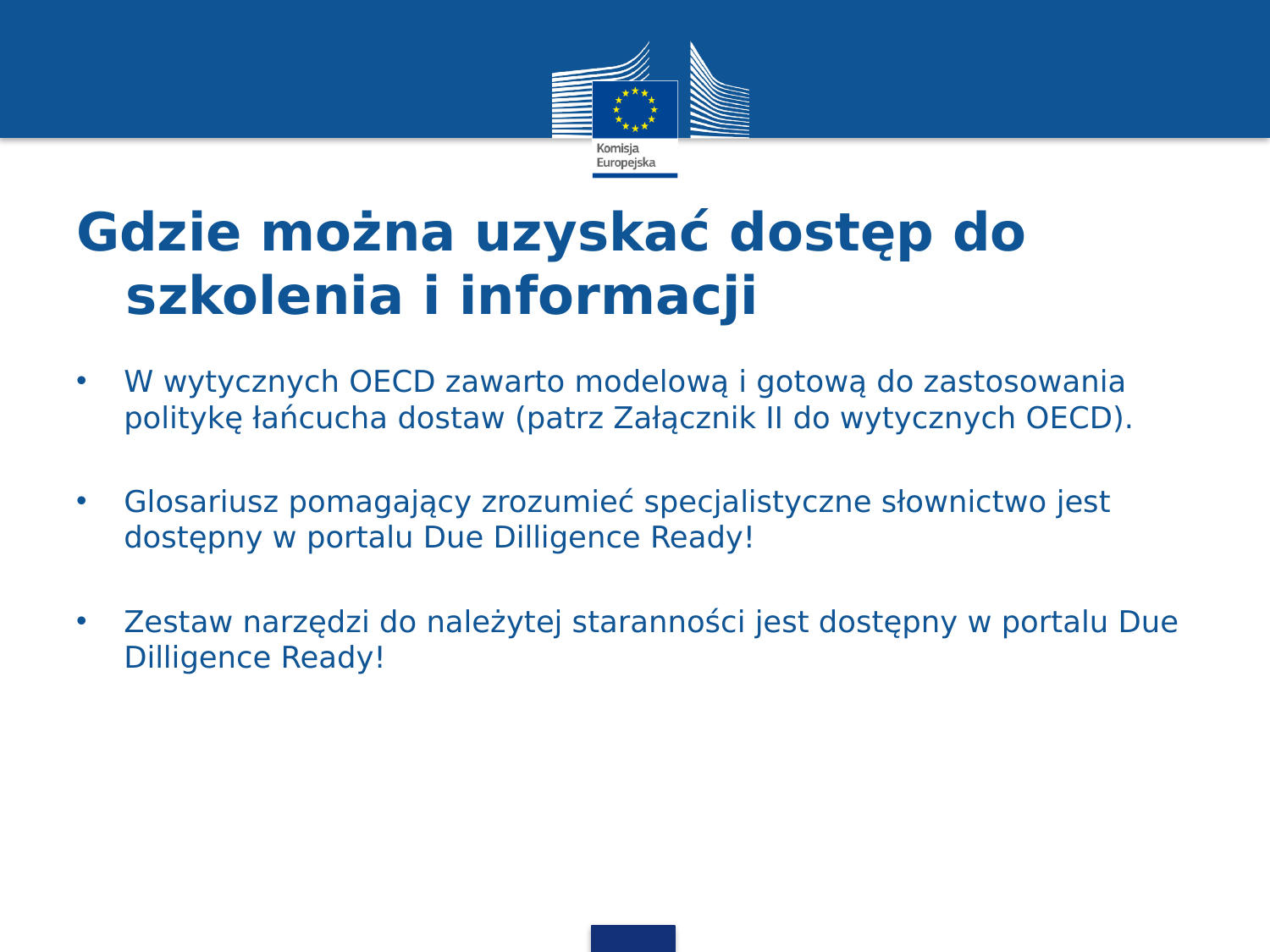

# Gdzie można uzyskać dostęp do szkolenia i informacji
W wytycznych OECD zawarto modelową i gotową do zastosowania politykę łańcucha dostaw (patrz Załącznik II do wytycznych OECD).

Glosariusz pomagający zrozumieć specjalistyczne słownictwo jest dostępny w portalu Due Dilligence Ready!

Zestaw narzędzi do należytej staranności jest dostępny w portalu Due Dilligence Ready!